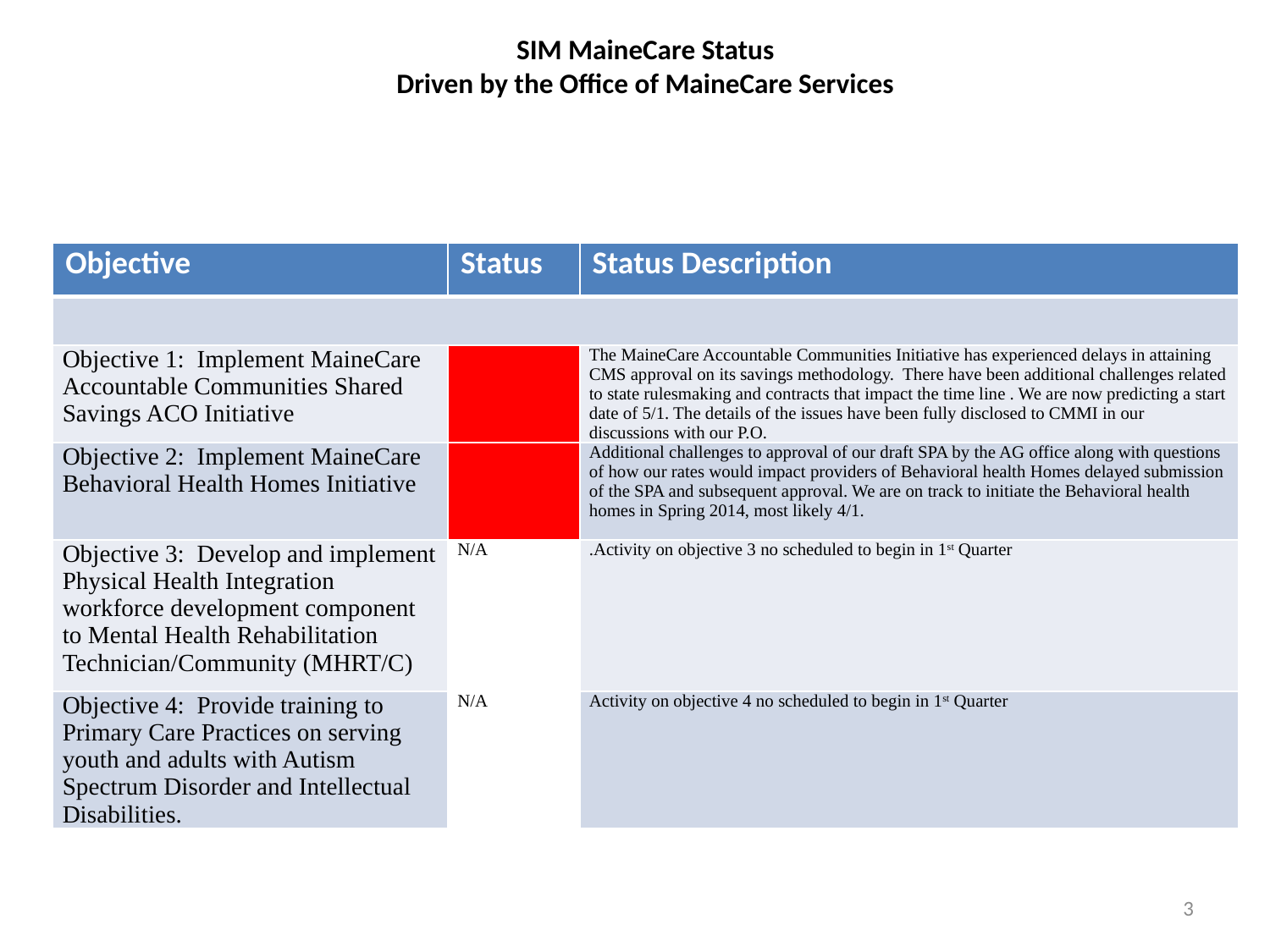

# SIM MaineCare Status Driven by the Office of MaineCare Services
| Objective | Status | Status Description |
| --- | --- | --- |
|  |  |  |
| Objective 1: Implement MaineCare Accountable Communities Shared Savings ACO Initiative |  | The MaineCare Accountable Communities Initiative has experienced delays in attaining CMS approval on its savings methodology. There have been additional challenges related to state rulesmaking and contracts that impact the time line . We are now predicting a start date of 5/1. The details of the issues have been fully disclosed to CMMI in our discussions with our P.O. |
| Objective 2: Implement MaineCare Behavioral Health Homes Initiative |  | Additional challenges to approval of our draft SPA by the AG office along with questions of how our rates would impact providers of Behavioral health Homes delayed submission of the SPA and subsequent approval. We are on track to initiate the Behavioral health homes in Spring 2014, most likely 4/1. |
| Objective 3: Develop and implement Physical Health Integration workforce development component to Mental Health Rehabilitation Technician/Community (MHRT/C) | N/A | .Activity on objective 3 no scheduled to begin in 1st Quarter |
| Objective 4: Provide training to Primary Care Practices on serving youth and adults with Autism Spectrum Disorder and Intellectual Disabilities. | N/A | Activity on objective 4 no scheduled to begin in 1st Quarter |
3